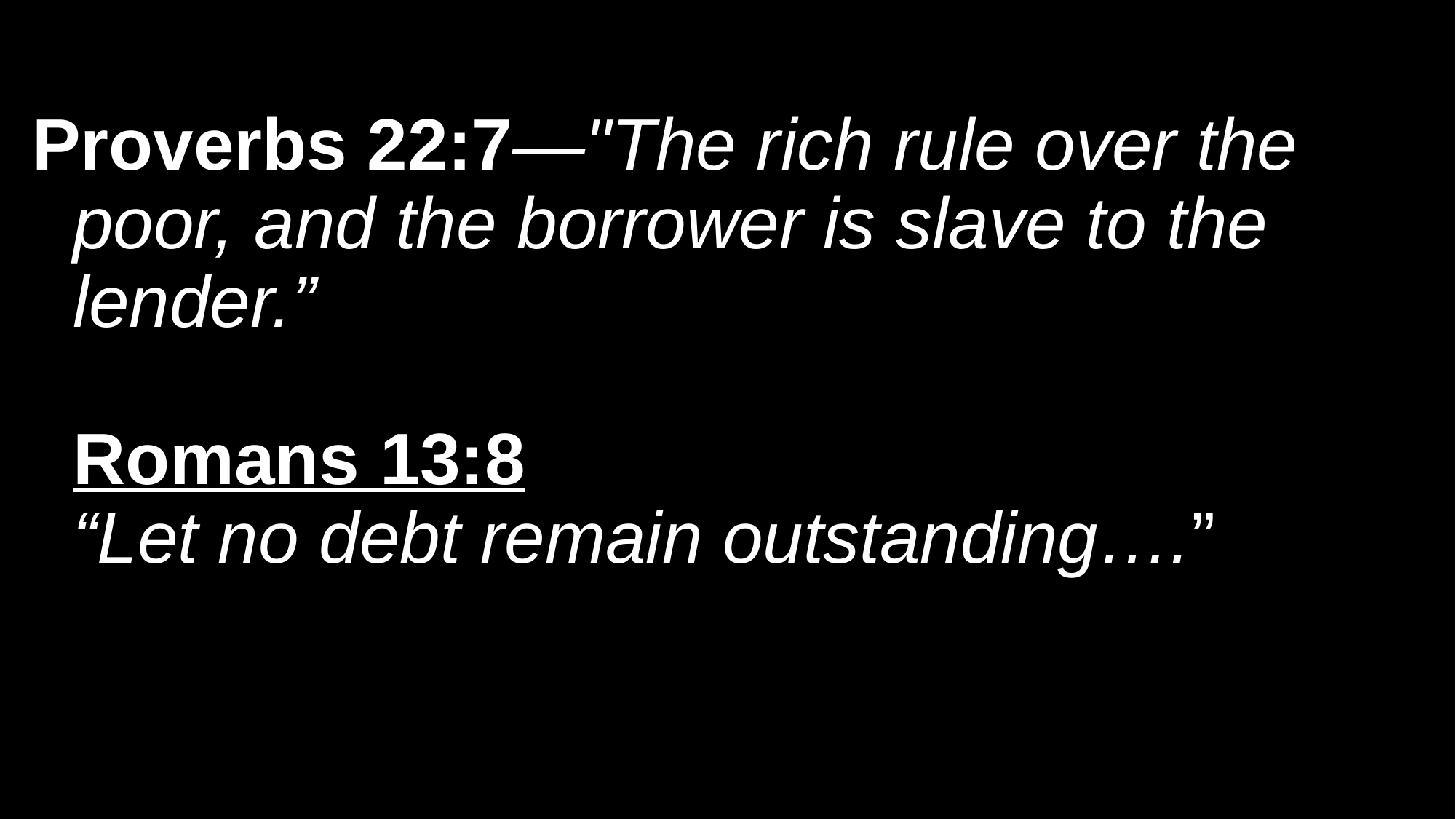

# Proverbs 22:7—"The rich rule over the poor, and the borrower is slave to the lender.” Romans 13:8 “Let no debt remain outstanding….”